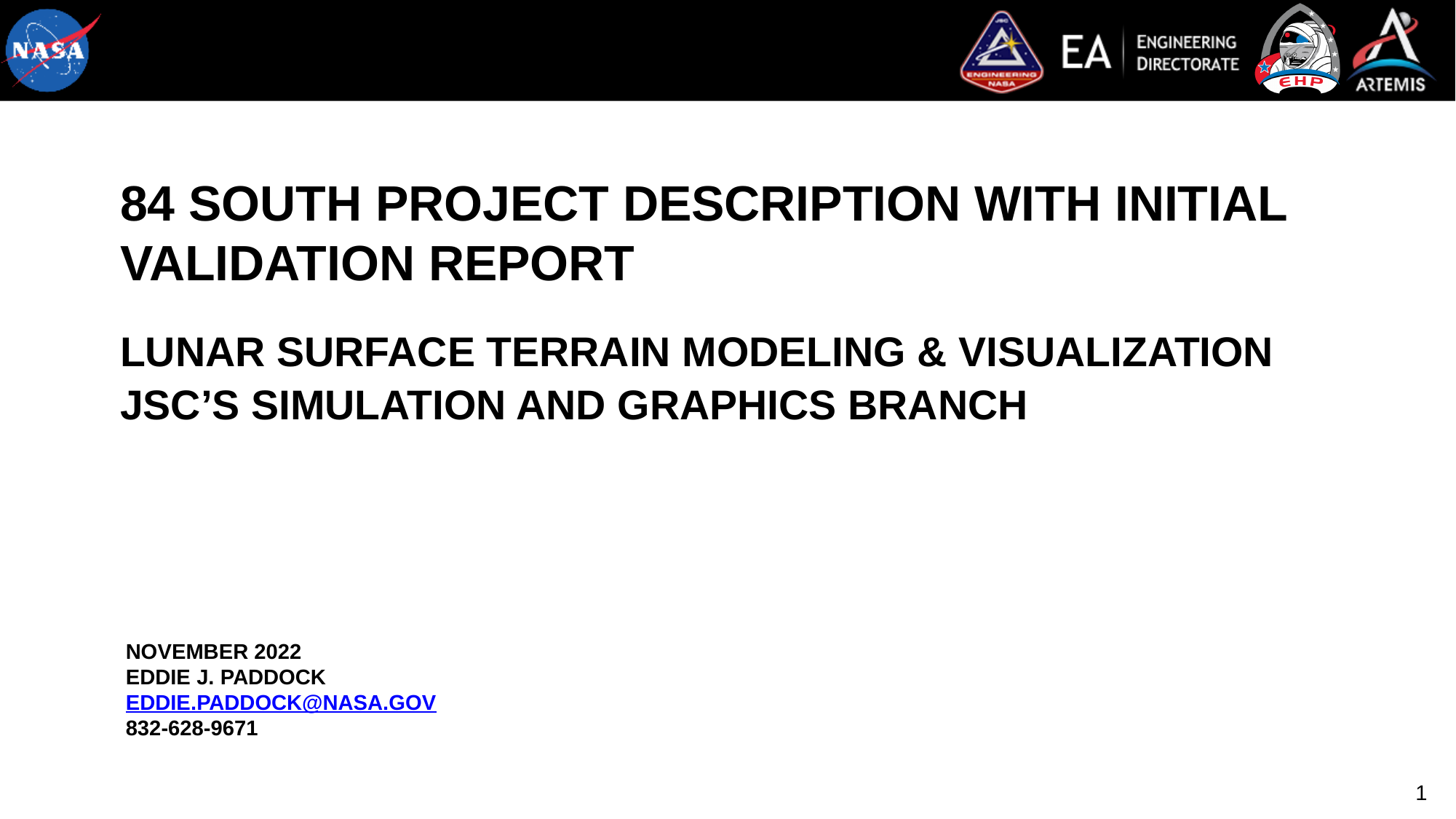

84 South Project Description With Initial Validation Report

Lunar surface Terrain Modeling & visualization
JSC’s Simulation and Graphics Branch
# November 2022 eddie J. Paddock eddie.paddock@nasa.gov 832-628-9671